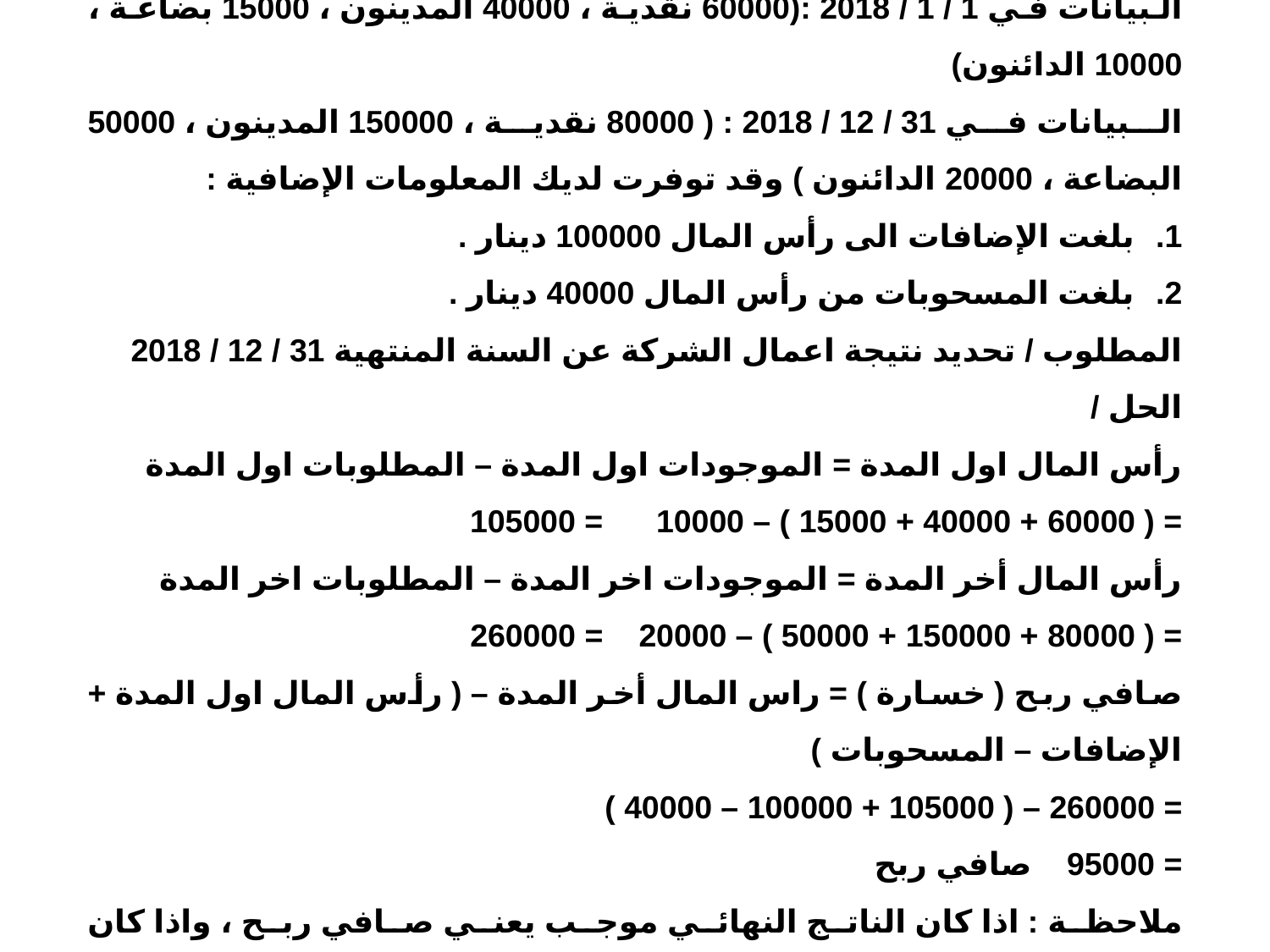

مثال / في 1 / 1 /  2018 توفرت لديك البيانات الأتية  :-
البيانات في 1 / 1 / 2018 :(60000 نقدية ، 40000 المدينون ، 15000 بضاعة ، 10000 الدائنون)
البيانات في 31 / 12 / 2018 : ( 80000 نقدية ، 150000 المدينون ، 50000 البضاعة ، 20000 الدائنون ) وقد توفرت لديك المعلومات الإضافية :
بلغت الإضافات الى رأس المال 100000 دينار .
بلغت المسحوبات من رأس المال 40000 دينار .
المطلوب / تحديد نتيجة اعمال الشركة عن السنة المنتهية 31 / 12 / 2018
الحل /
رأس المال اول المدة = الموجودات اول المدة – المطلوبات اول المدة
= ( 60000 + 40000 + 15000 ) – 10000      = 105000
رأس المال أخر المدة = الموجودات اخر المدة – المطلوبات اخر المدة
= ( 80000 + 150000 + 50000 ) – 20000    = 260000
صافي ربح ( خسارة ) = راس المال أخر المدة – ( رأس المال اول المدة + الإضافات – المسحوبات )
= 260000 – ( 105000 + 100000 – 40000 )
= 95000    صافي ربح
ملاحظة : اذا كان الناتج النهائي موجب يعني صافي ربح ، واذا كان بالسالب هذا يعني صافي خسارة